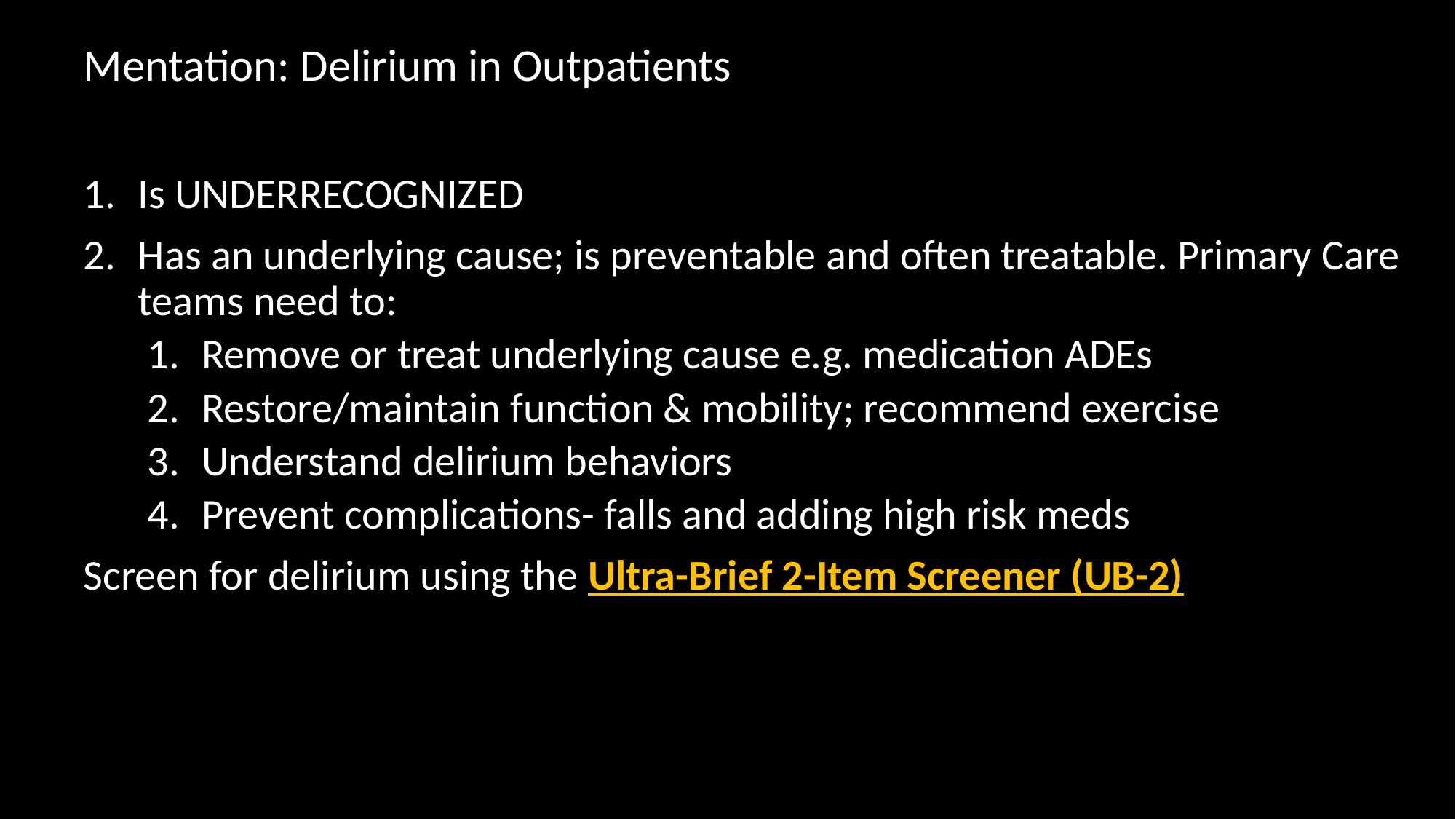

# Mentation: Delirium in Outpatients
Is UNDERRECOGNIZED
Has an underlying cause; is preventable and often treatable. Primary Care teams need to:
Remove or treat underlying cause e.g. medication ADEs
Restore/maintain function & mobility; recommend exercise
Understand delirium behaviors
Prevent complications- falls and adding high risk meds
Screen for delirium using the Ultra-Brief 2-Item Screener (UB-2)